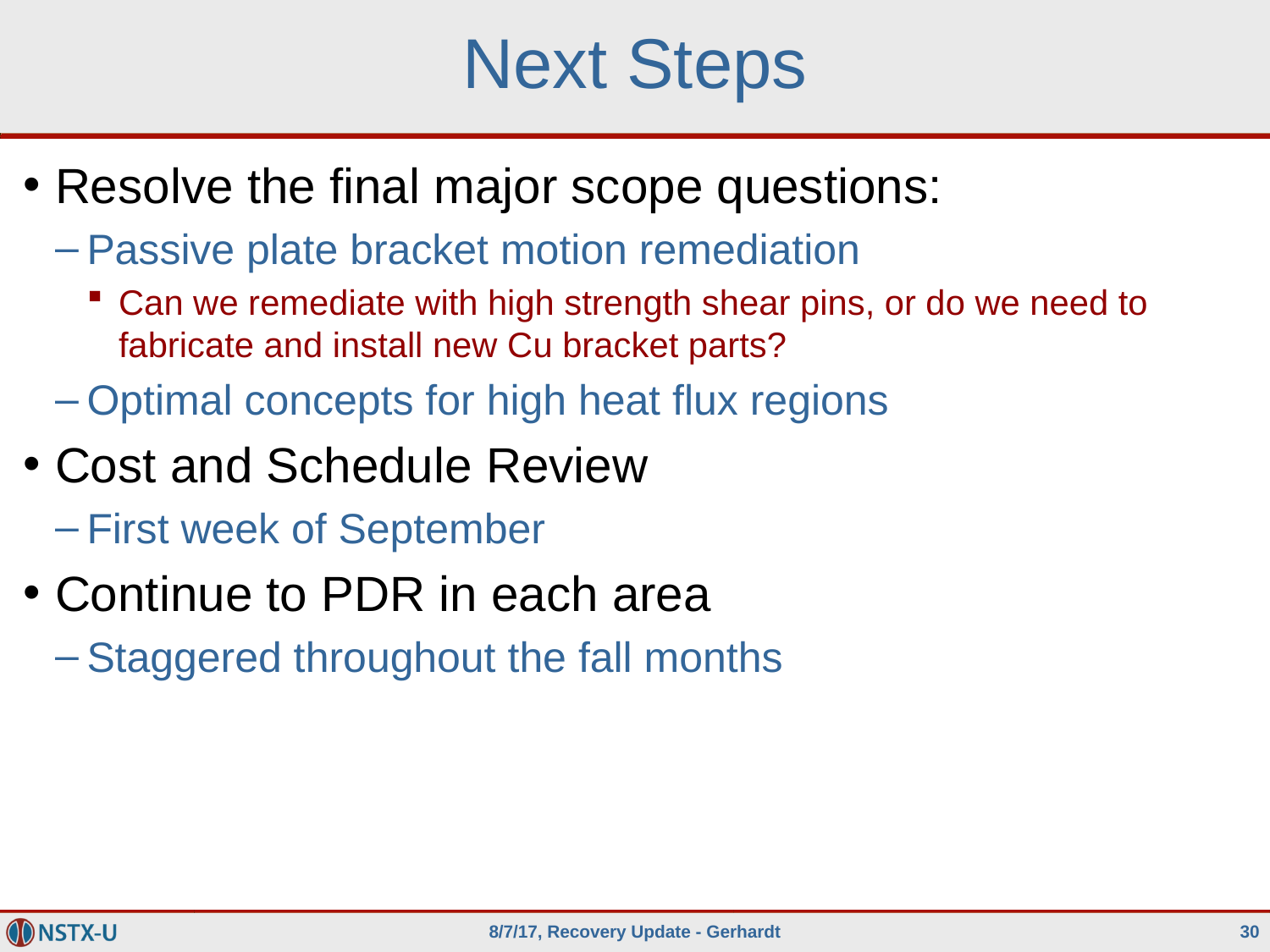

# Next Steps
Resolve the final major scope questions:
Passive plate bracket motion remediation
Can we remediate with high strength shear pins, or do we need to fabricate and install new Cu bracket parts?
Optimal concepts for high heat flux regions
Cost and Schedule Review
First week of September
Continue to PDR in each area
Staggered throughout the fall months